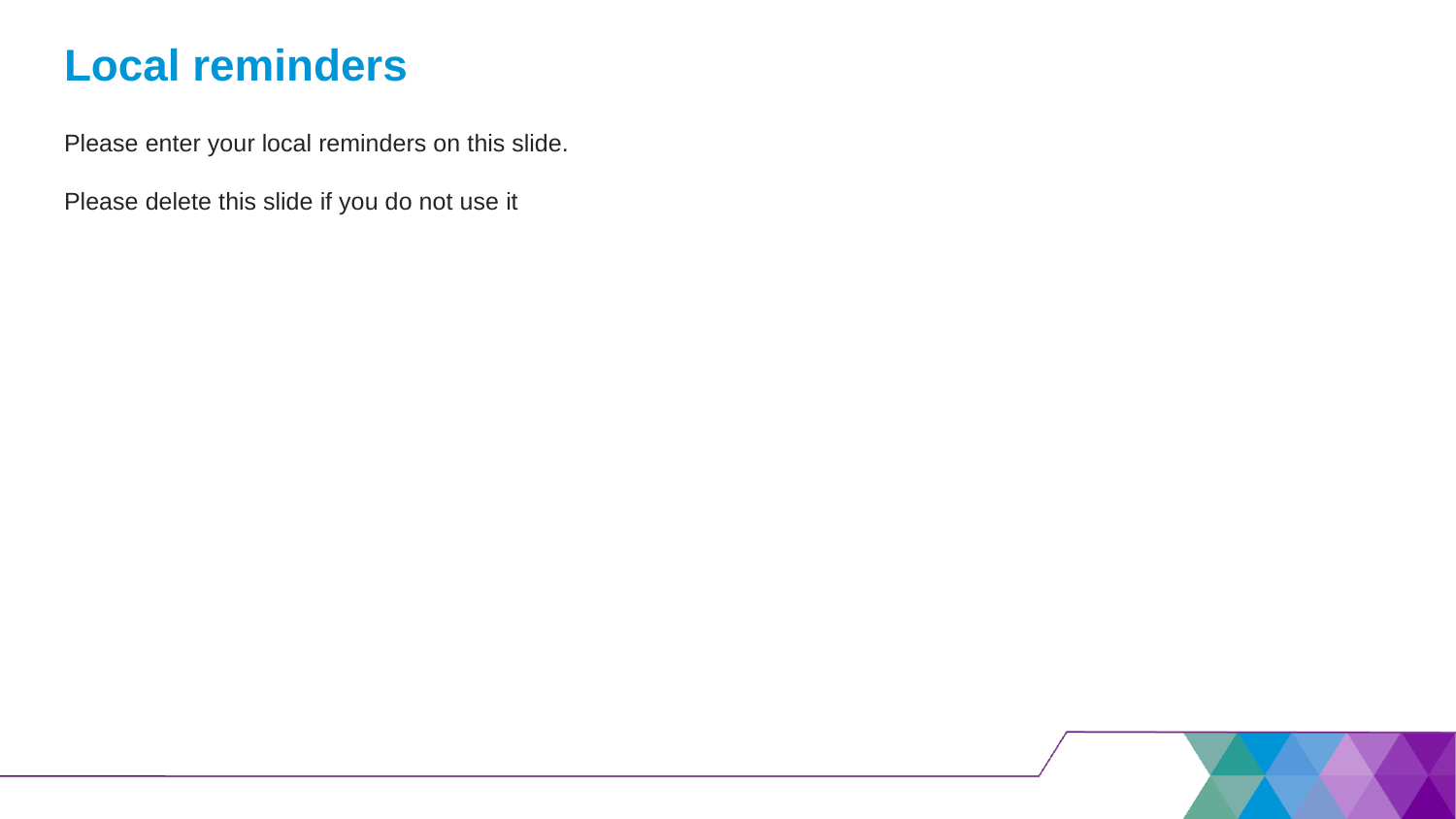

# Local reminders
Please enter your local reminders on this slide.

Please delete this slide if you do not use it